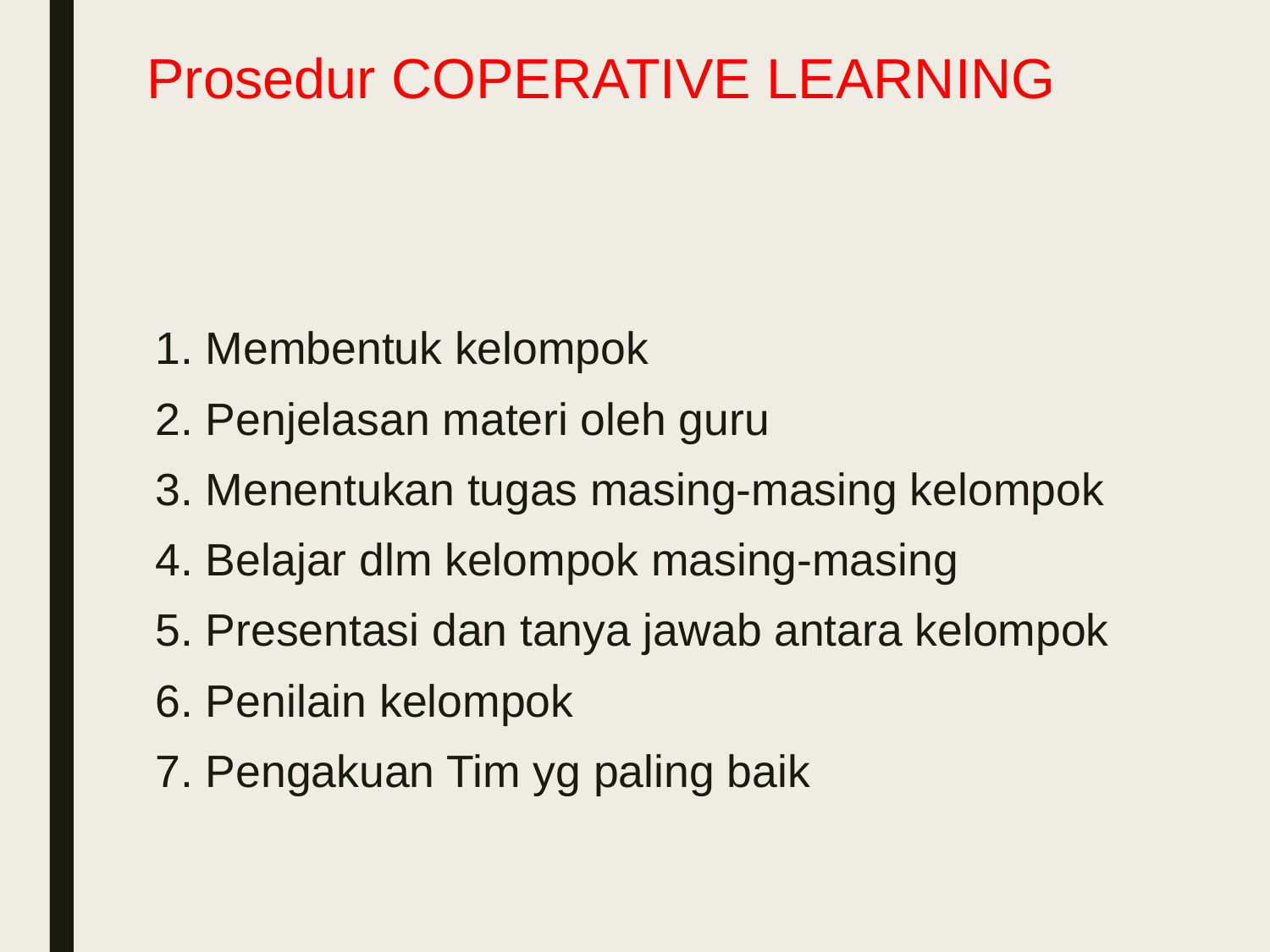

# Prosedur COPERATIVE LEARNING
1. Membentuk kelompok
2. Penjelasan materi oleh guru
3. Menentukan tugas masing-masing kelompok
4. Belajar dlm kelompok masing-masing
5. Presentasi dan tanya jawab antara kelompok
6. Penilain kelompok
7. Pengakuan Tim yg paling baik